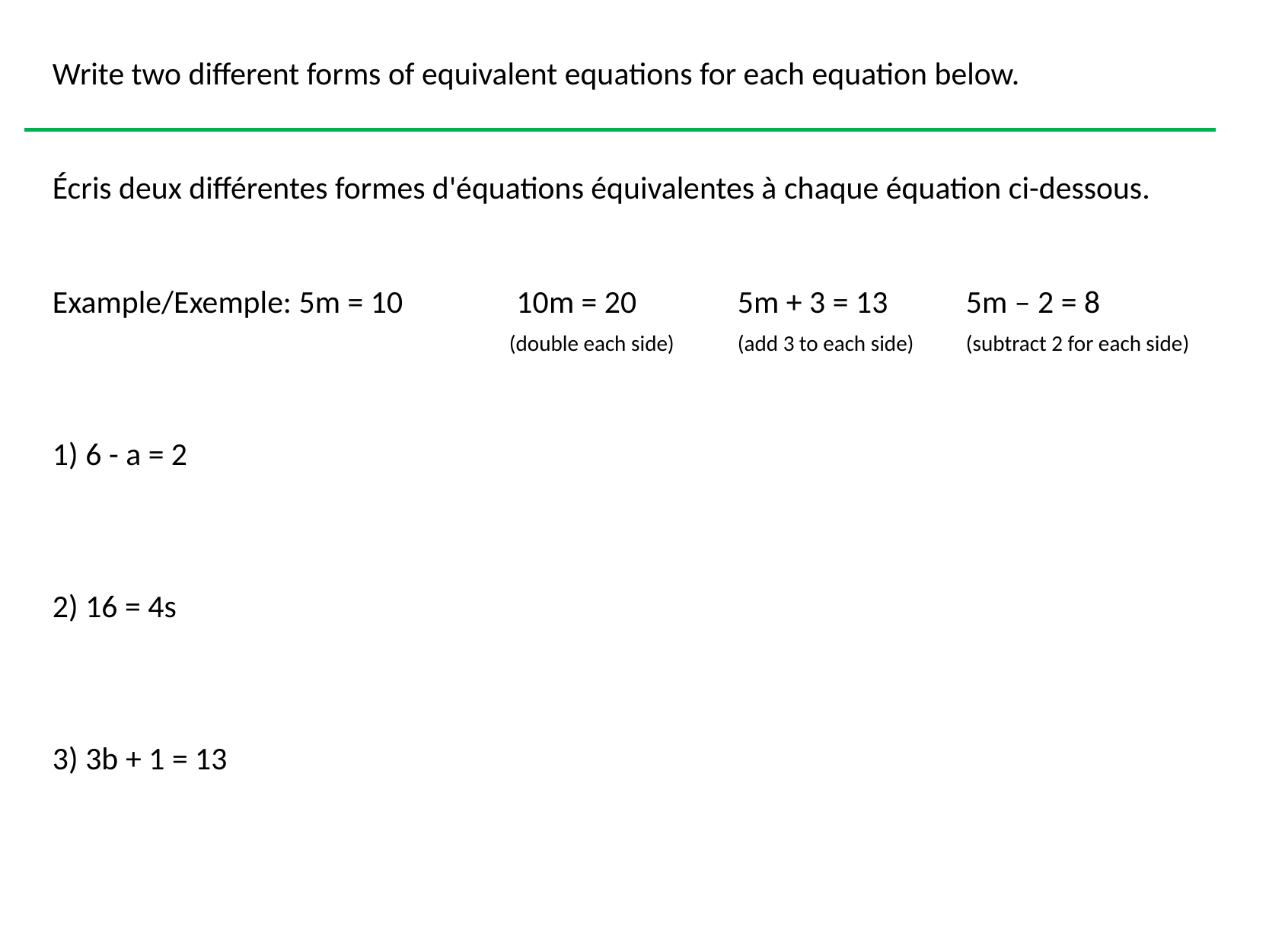

Write two different forms of equivalent equations for each equation below.

Écris deux différentes formes d'équations équivalentes à chaque équation ci-dessous.

Example/Exemple: 5m = 10	 10m = 20	5m + 3 = 13	5m – 2 = 8
				(double each side)	(add 3 to each side)	(subtract 2 for each side)

1) 6 - a = 2

2) 16 = 4s

3) 3b + 1 = 13